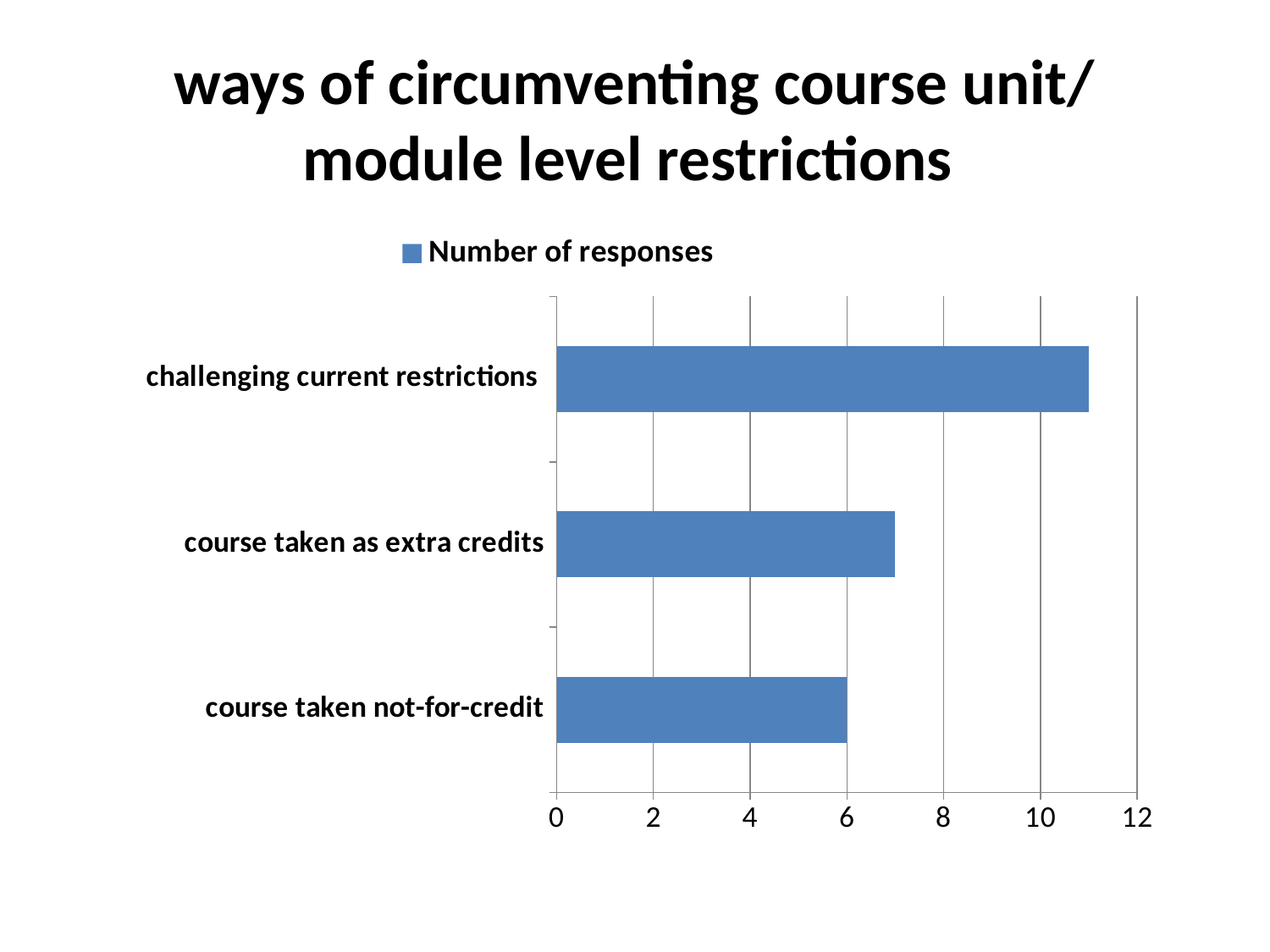

# ways of circumventing course unit/ module level restrictions

### Chart

| Category |  |
|---|---|
| course taken not-for-credit | 6.0 |
| course taken as extra credits | 7.0 |
| challenging current restrictions  | 11.0 |